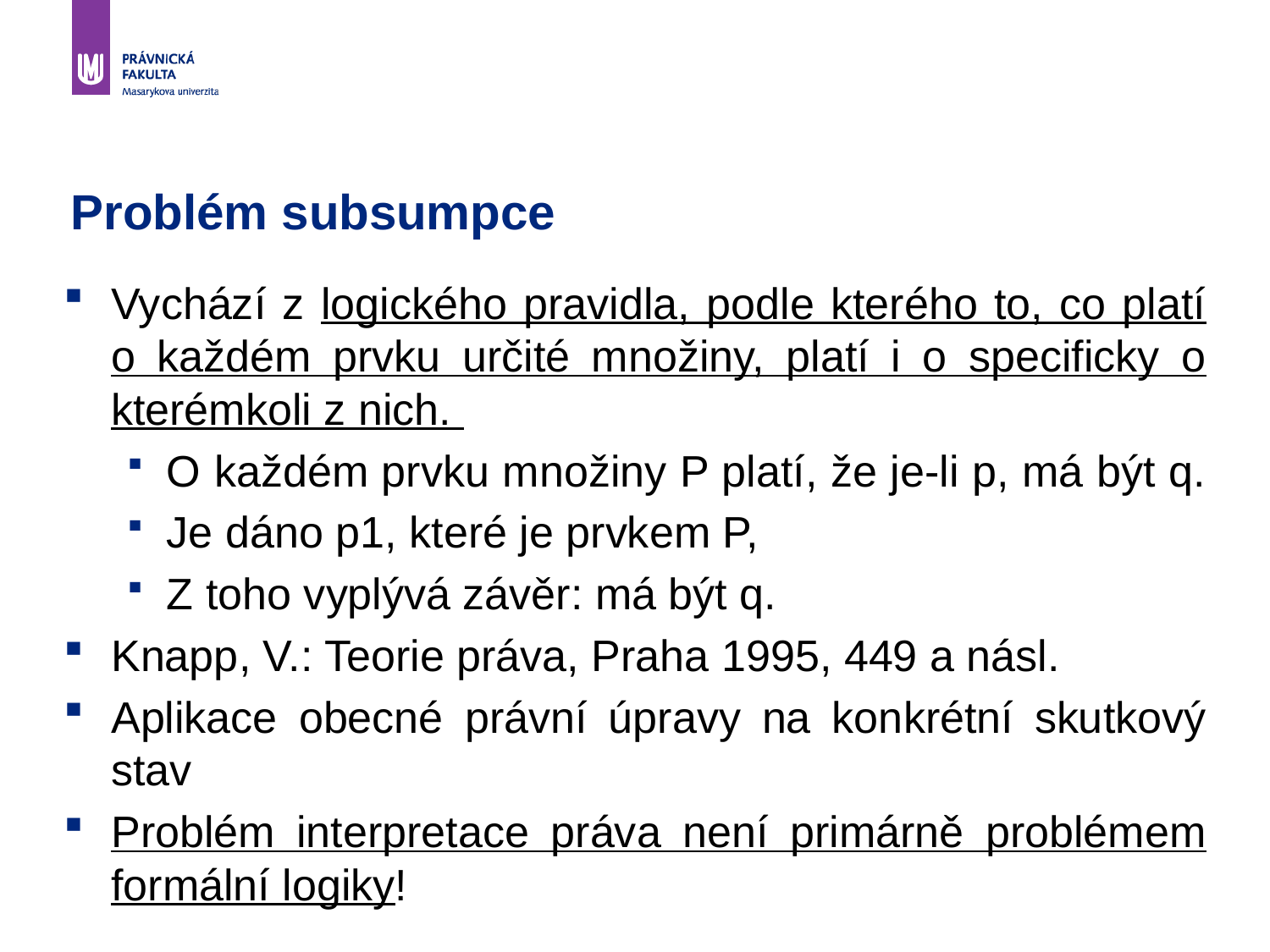

# Problém subsumpce
Vychází z logického pravidla, podle kterého to, co platí o každém prvku určité množiny, platí i o specificky o kterémkoli z nich.
O každém prvku množiny P platí, že je-li p, má být q.
Je dáno p1, které je prvkem P,
Z toho vyplývá závěr: má být q.
Knapp, V.: Teorie práva, Praha 1995, 449 a násl.
Aplikace obecné právní úpravy na konkrétní skutkový stav
Problém interpretace práva není primárně problémem formální logiky!